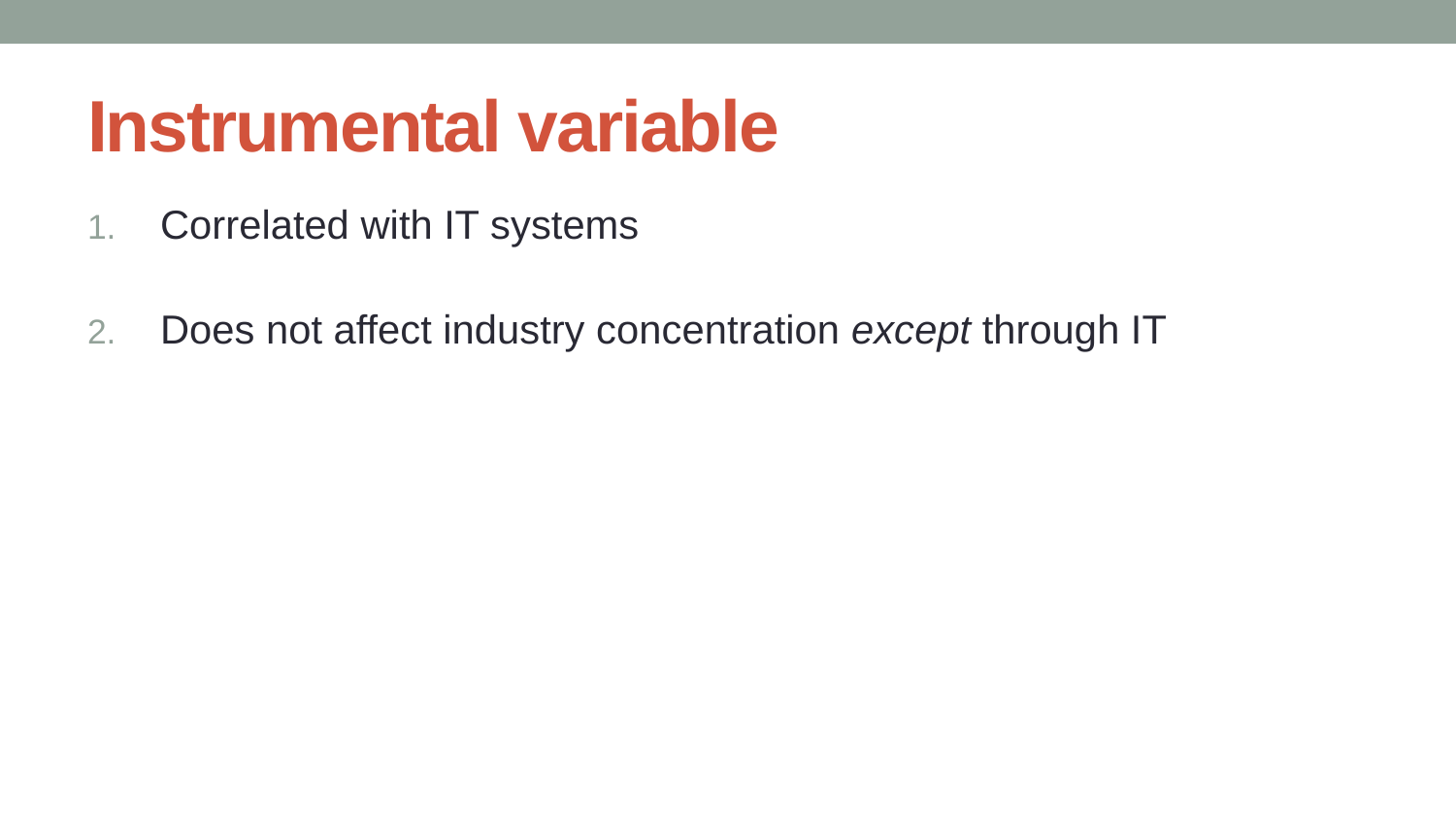

# Instrumental variable
Correlated with IT systems
Does not affect industry concentration except through IT